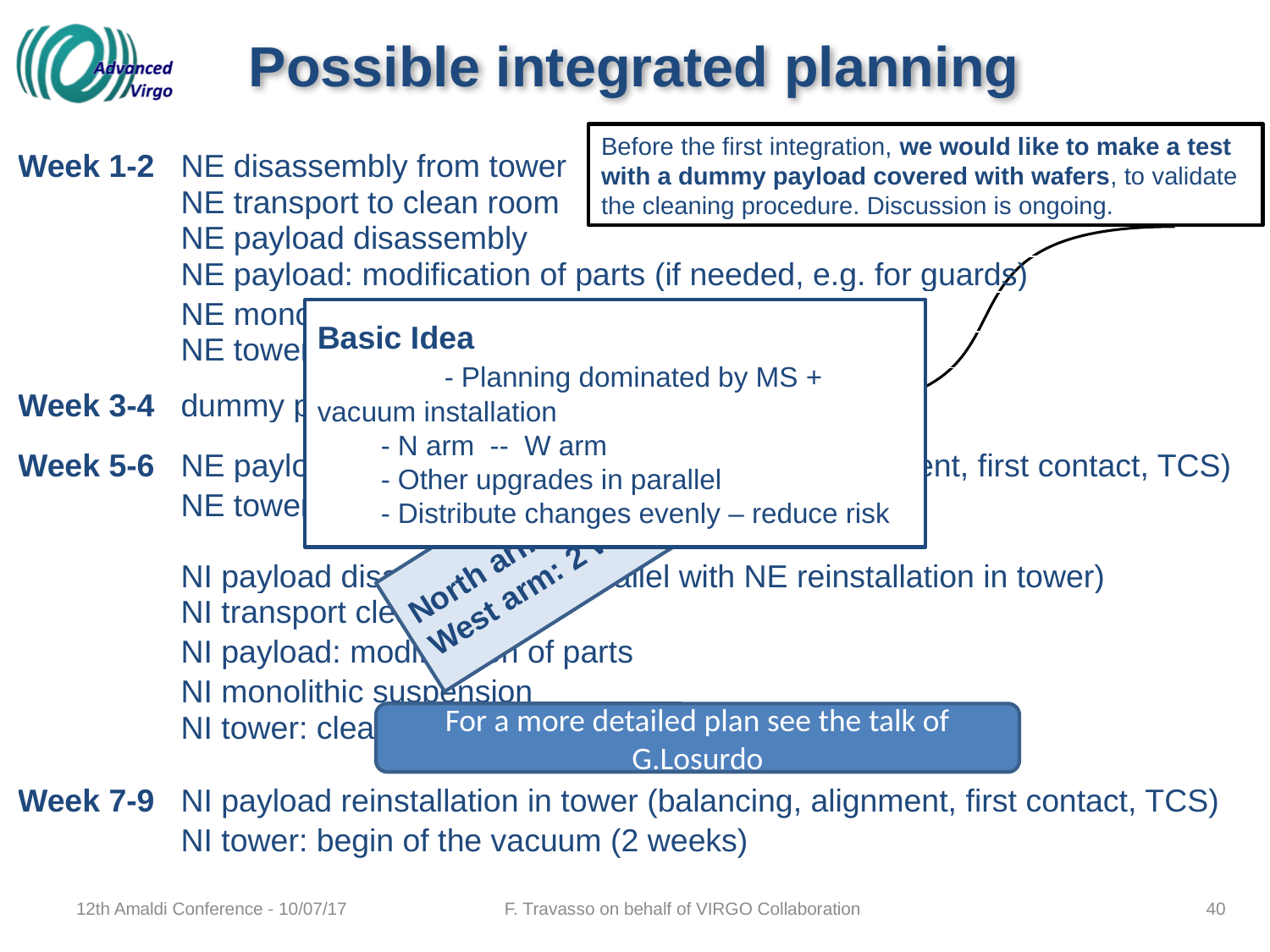

# Possible integrated planning
Before the first integration, we would like to make a test with a dummy payload covered with wafers, to validate the cleaning procedure. Discussion is ongoing.
| Week 1-2 | NE disassembly from tower |
| --- | --- |
|  | NE transport to clean room |
|  | NE payload disassembly |
|  | NE payload: modification of parts (if needed, e.g. for guards) |
|  | NE monolithic suspension |
|  | NE tower: cleaning and upgrade of vacuum system |
| Week 3-4 | dummy payload suspension/cleanliness test |
| Week 5-6 | NE payload reinstallation in tower (balancing, alignment, first contact, TCS) |
|  | NE tower: begin of the vacuum (2 weeks) |
|  | NI payload disassembly (in parallel with NE reinstallation in tower) |
|  | NI transport clean room |
|  | NI payload: modification of parts |
|  | NI monolithic suspension |
|  | NI tower: cleaning and upgrade of vacuum system |
| Week 7-9 | NI payload reinstallation in tower (balancing, alignment, first contact, TCS) |
|  | NI tower: begin of the vacuum (2 weeks) |
Basic Idea
	- Planning dominated by MS + vacuum installation
- N arm  --  W arm
- Other upgrades in parallel
- Distribute changes evenly – reduce risk
North arm: duration 9-10 weeks
West arm: 2 weeks less
For a more detailed plan see the talk of G.Losurdo
12th Amaldi Conference - 10/07/17
F. Travasso on behalf of VIRGO Collaboration
40